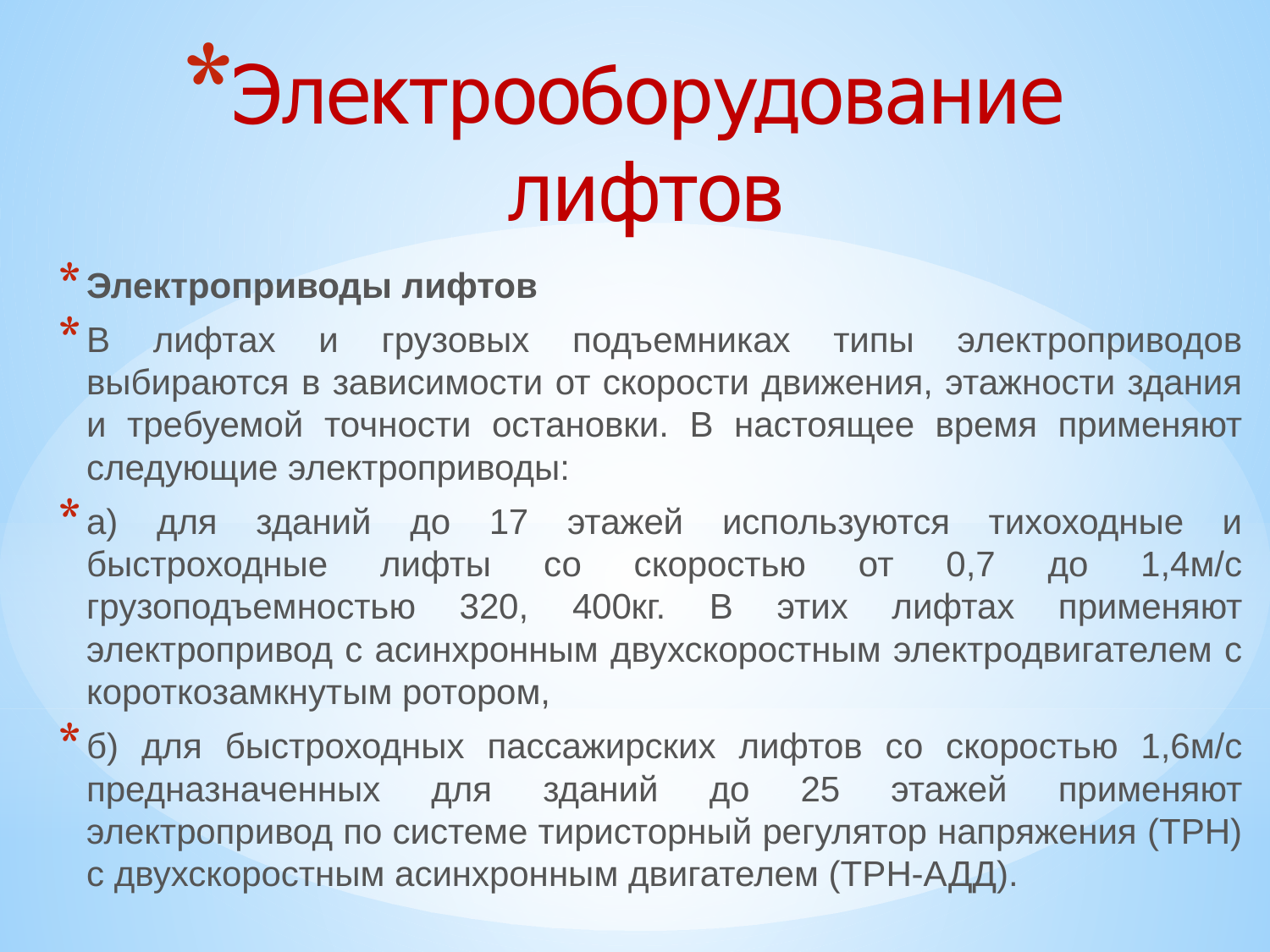

# Электрооборудование лифтов
Электроприводы лифтов
В лифтах и грузовых подъемниках типы электроприводов выбираются в зависимости от скорости движения, этажности здания и требуемой точности остановки. В настоящее время применяют следующие электроприводы:
а) для зданий до 17 этажей используются тихоходные и быстроходные лифты со скоростью от 0,7 до 1,4м/с грузоподъемностью 320, 400кг. В этих лифтах применяют электропривод с асинхронным двухскоростным электродвигателем с короткозамкнутым ротором,
б) для быстроходных пассажирских лифтов со скоростью 1,6м/с предназначенных для зданий до 25 этажей применяют электропривод по системе тиристорный регулятор напряжения (ТРН) с двухскоростным асинхронным двигателем (ТРН-АДД).